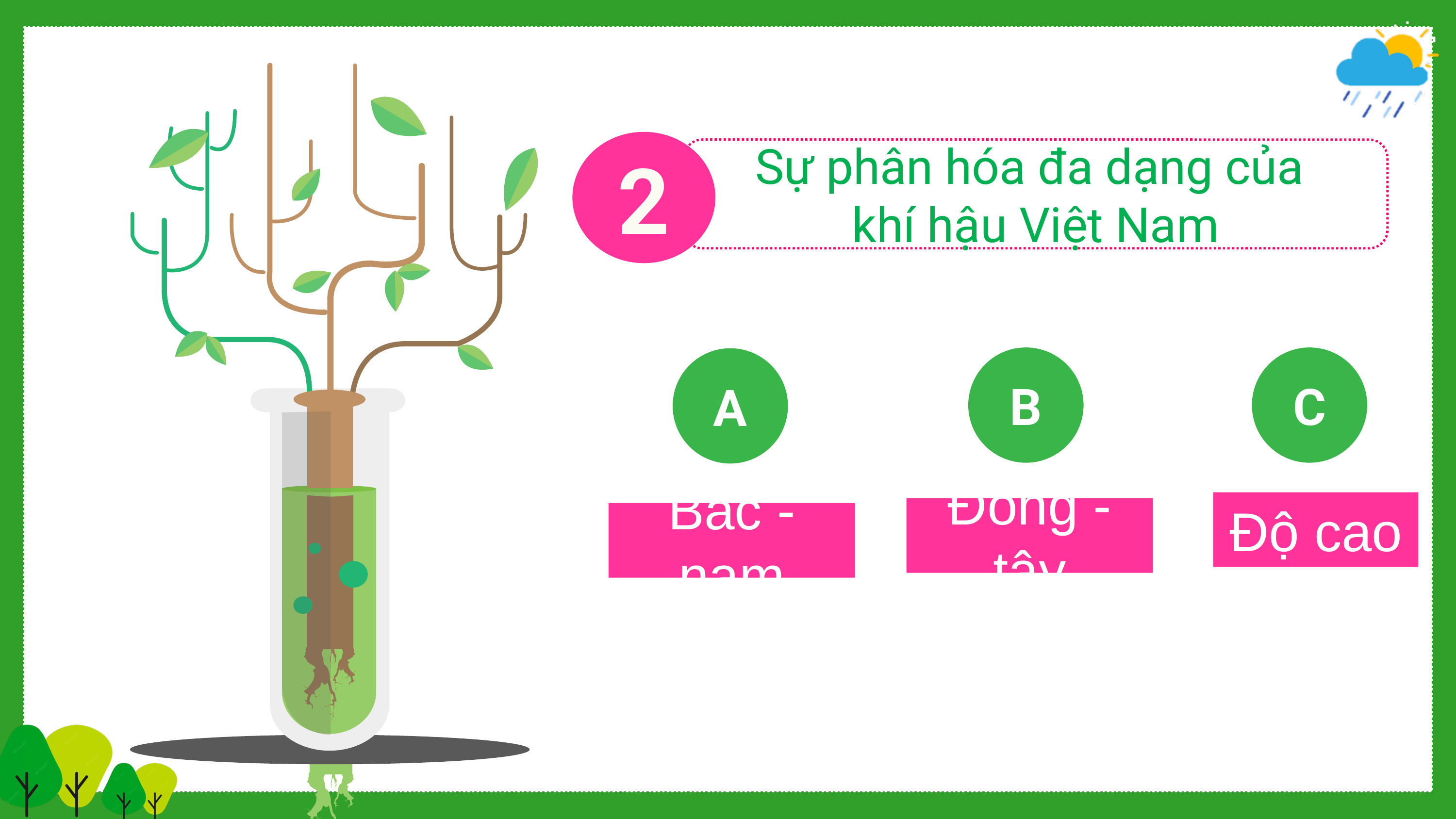

2
Sự phân hóa đa dạng của
khí hậu Việt Nam
B
C
A
Độ cao
Đông - tây
Bắc - nam